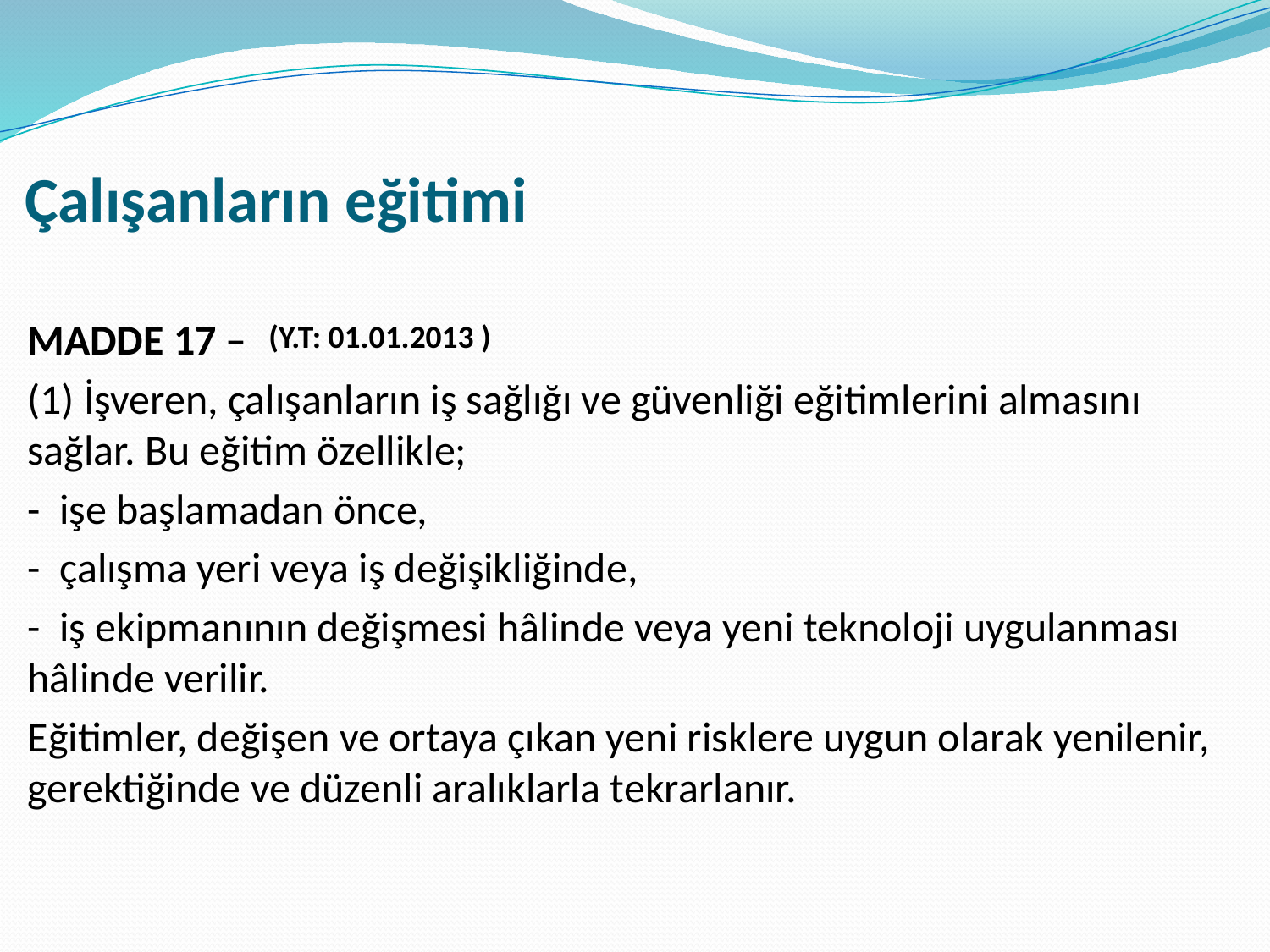

# Çalışanların eğitimi
MADDE 17 –
(1) İşveren, çalışanların iş sağlığı ve güvenliği eğitimlerini almasını sağlar. Bu eğitim özellikle;
-  işe başlamadan önce,
-  çalışma yeri veya iş değişikliğinde,
-  iş ekipmanının değişmesi hâlinde veya yeni teknoloji uygulanması hâlinde verilir.
Eğitimler, değişen ve ortaya çıkan yeni risklere uygun olarak yenilenir, gerektiğinde ve düzenli aralıklarla tekrarlanır.

(Y.T: 01.01.2013 )